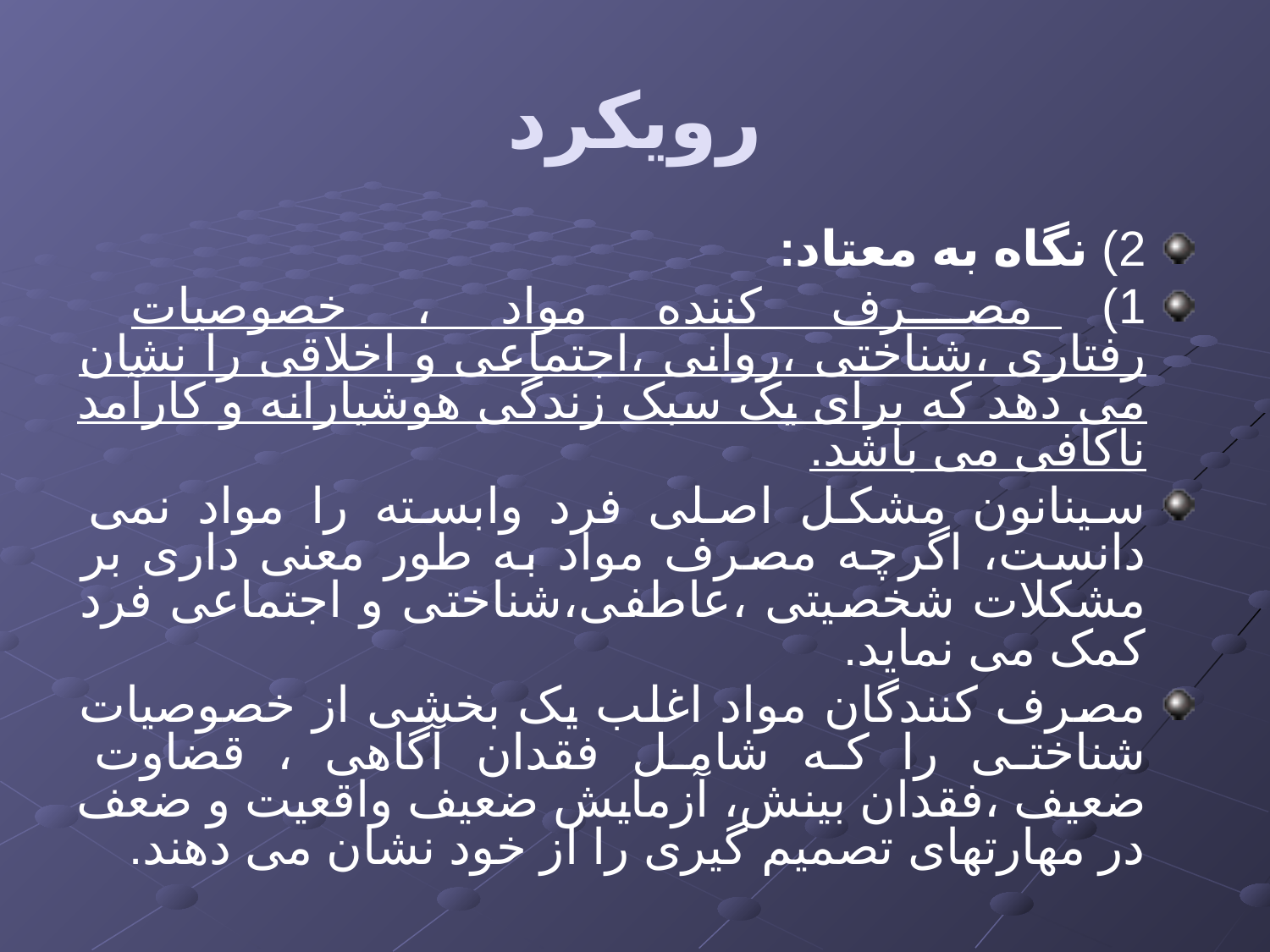

# رویکرد
2) نگاه به معتاد:
1) مصرف کننده مواد ، خصوصیات رفتاری ،شناختی ،روانی ،اجتماعی و اخلاقی را نشان می دهد که برای یک سبک زندگی هوشیارانه و کارآمد ناکافی می باشد.
سینانون مشکل اصلی فرد وابسته را مواد نمی دانست، اگرچه مصرف مواد به طور معنی داری بر مشکلات شخصیتی ،عاطفی،شناختی و اجتماعی فرد کمک می نماید.
مصرف کنندگان مواد اغلب یک بخشی از خصوصیات شناختی را که شامل فقدان آگاهی ، قضاوت ضعیف ،فقدان بینش، آزمایش ضعیف واقعیت و ضعف در مهارتهای تصمیم گیری را از خود نشان می دهند.